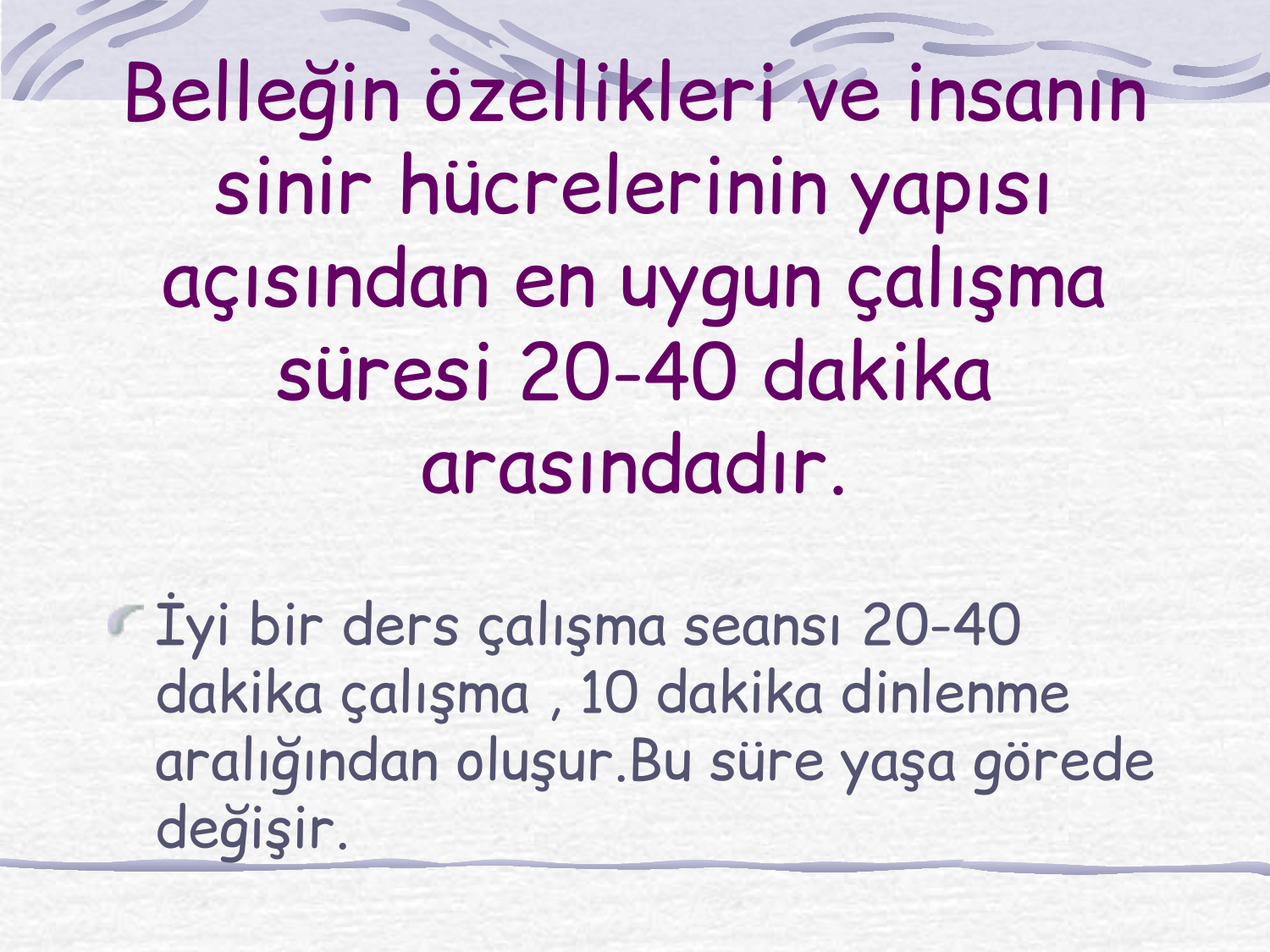

# Belleğin özellikleri ve insanın sinir hücrelerinin yapısı açısından en uygun çalışma süresi 20-40 dakika arasındadır.
İyi bir ders çalışma seansı 20-40 dakika çalışma , 10 dakika dinlenme aralığından oluşur.Bu süre yaşa görede değişir.